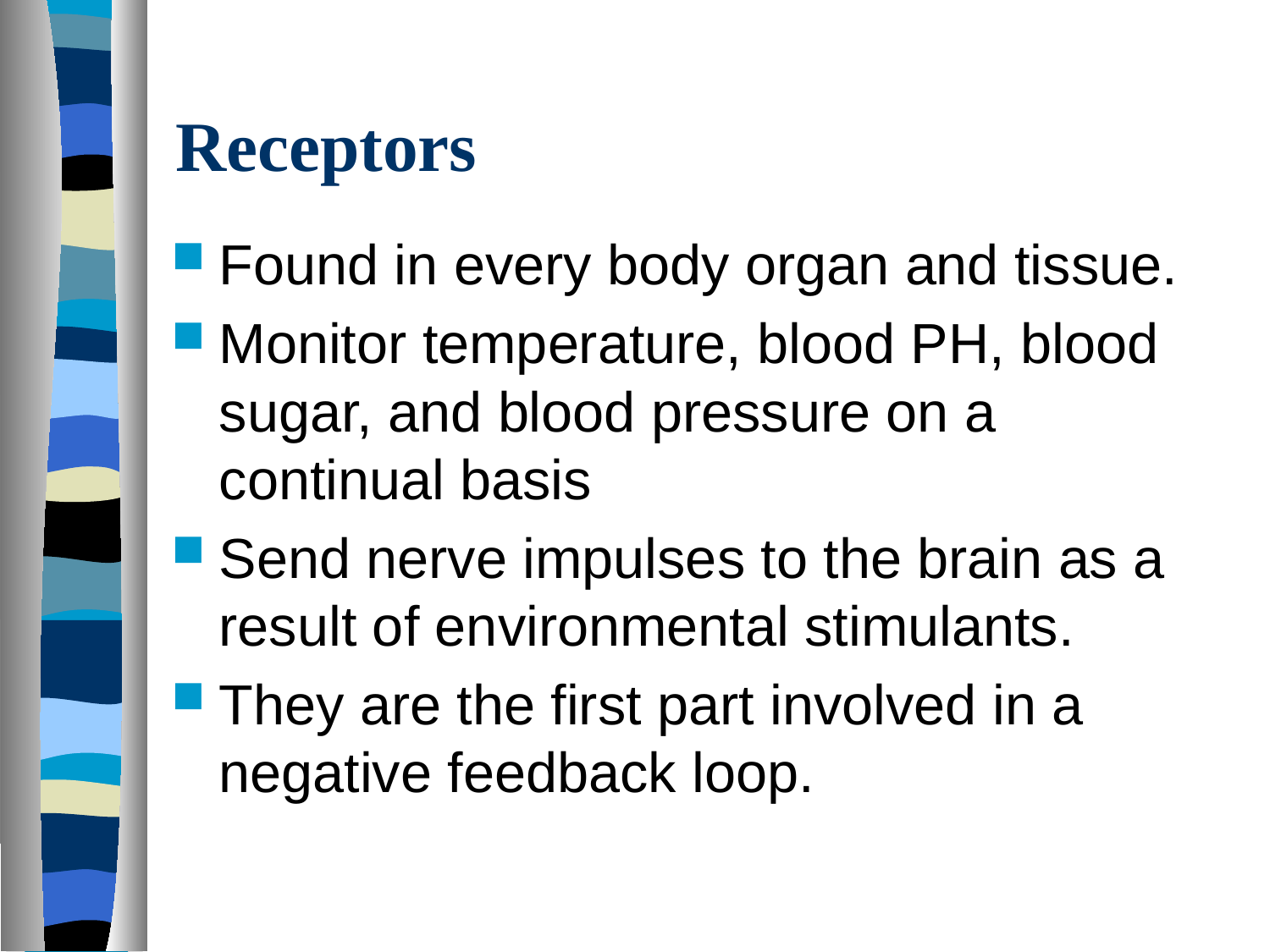

# Receptors
Found in every body organ and tissue.
Monitor temperature, blood PH, blood sugar, and blood pressure on a continual basis
Send nerve impulses to the brain as a result of environmental stimulants.
They are the first part involved in a negative feedback loop.